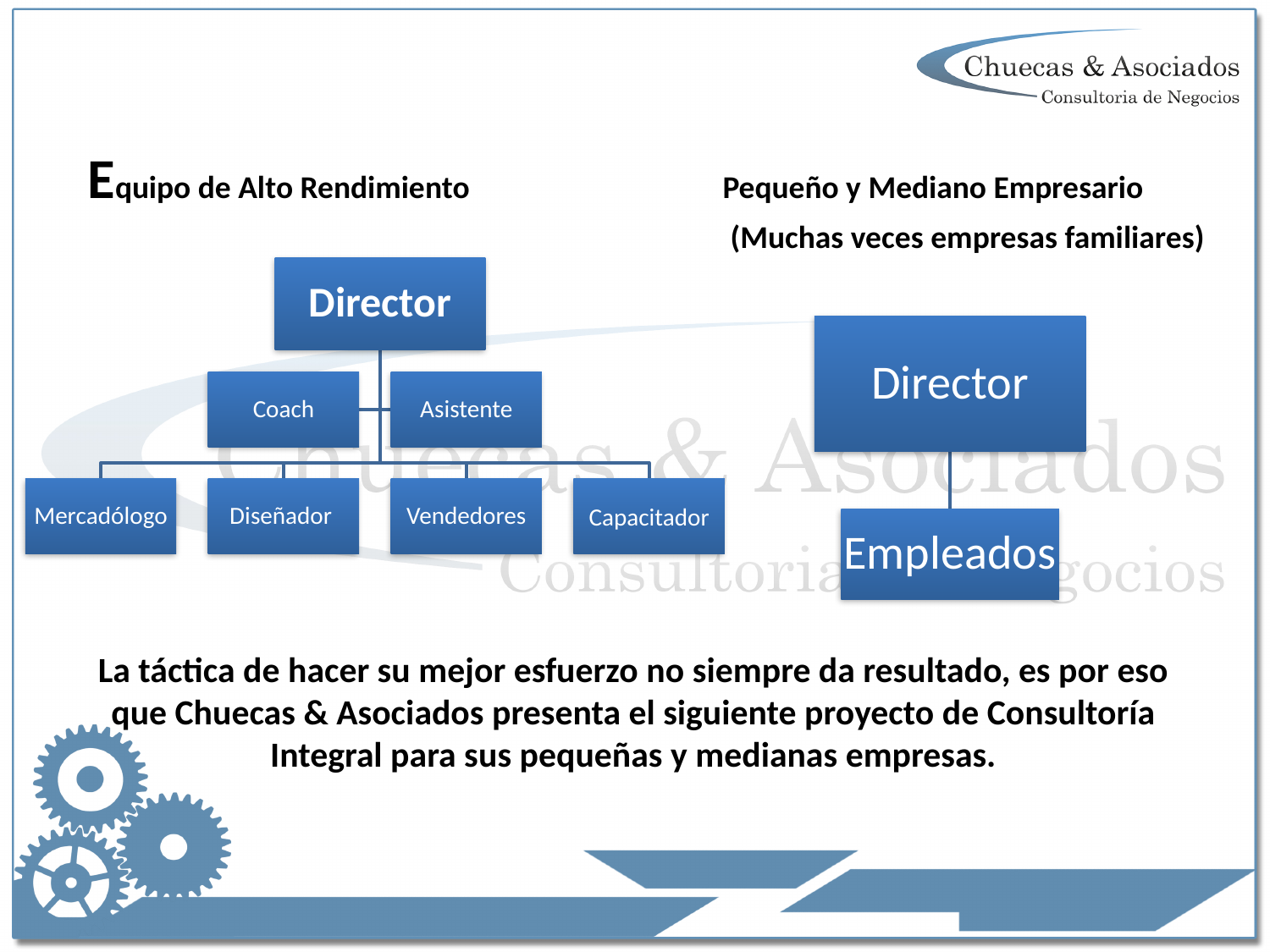

Equipo de Alto Rendimiento 		Pequeño y Mediano Empresario
(Muchas veces empresas familiares)

Director
Mercadólogo
Diseñador
Vendedores

Capacitador

Coach
Asistente
Director
Empleados
La táctica de hacer su mejor esfuerzo no siempre da resultado, es por eso que Chuecas & Asociados presenta el siguiente proyecto de Consultoría Integral para sus pequeñas y medianas empresas.